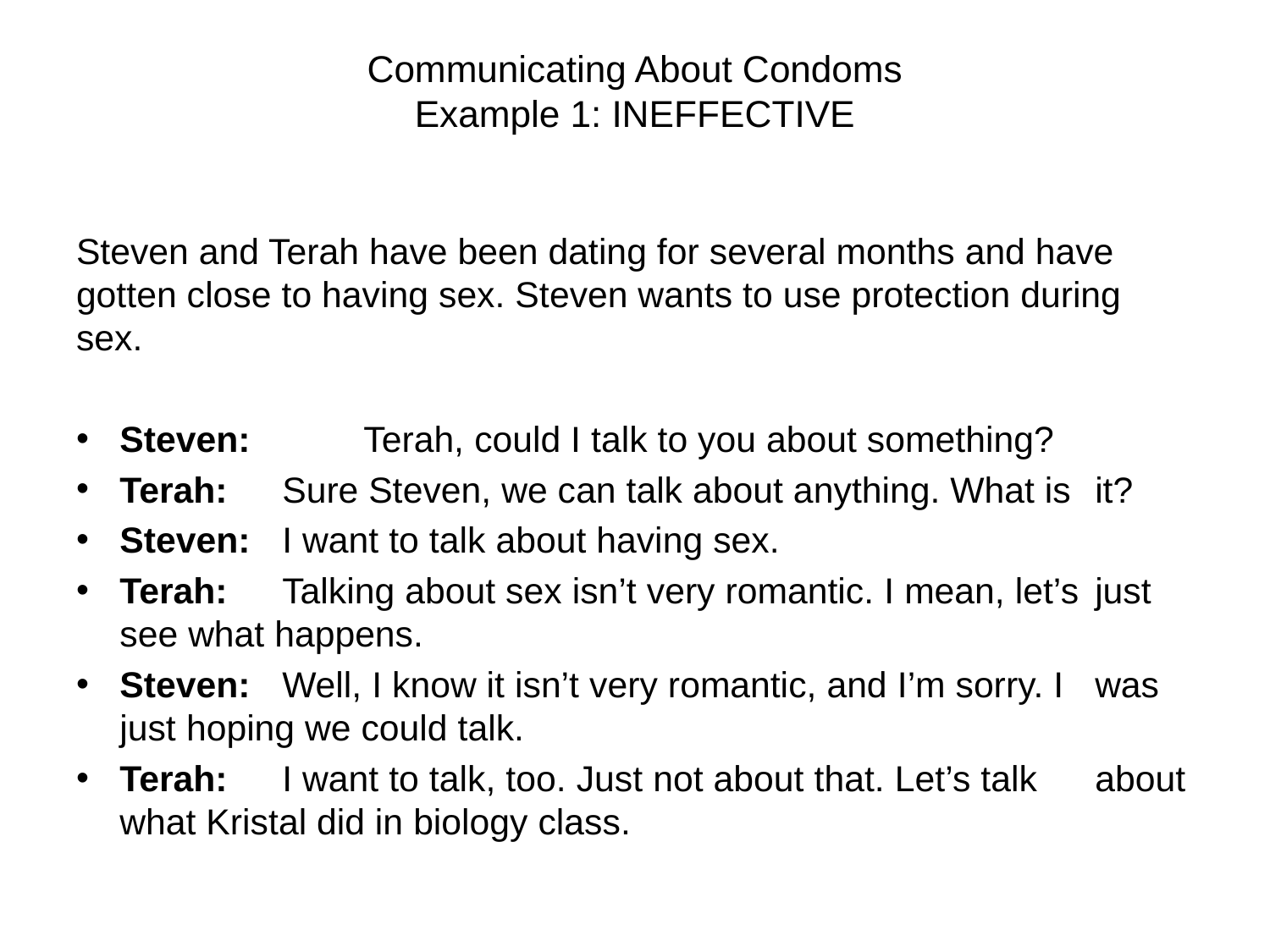

# Communicating About Condoms Example 1: INEFFECTIVE
Steven and Terah have been dating for several months and have gotten close to having sex. Steven wants to use protection during sex.

Steven:      	Terah, could I talk to you about something?
Terah:	Sure Steven, we can talk about anything. What is 		it?
Steven:	I want to talk about having sex.
Terah:	Talking about sex isn’t very romantic. I mean, let’s 		just see what happens.
Steven:	Well, I know it isn’t very romantic, and I’m sorry. I 		was just hoping we could talk.
Terah:	I want to talk, too. Just not about that. Let’s talk 		about what Kristal did in biology class.